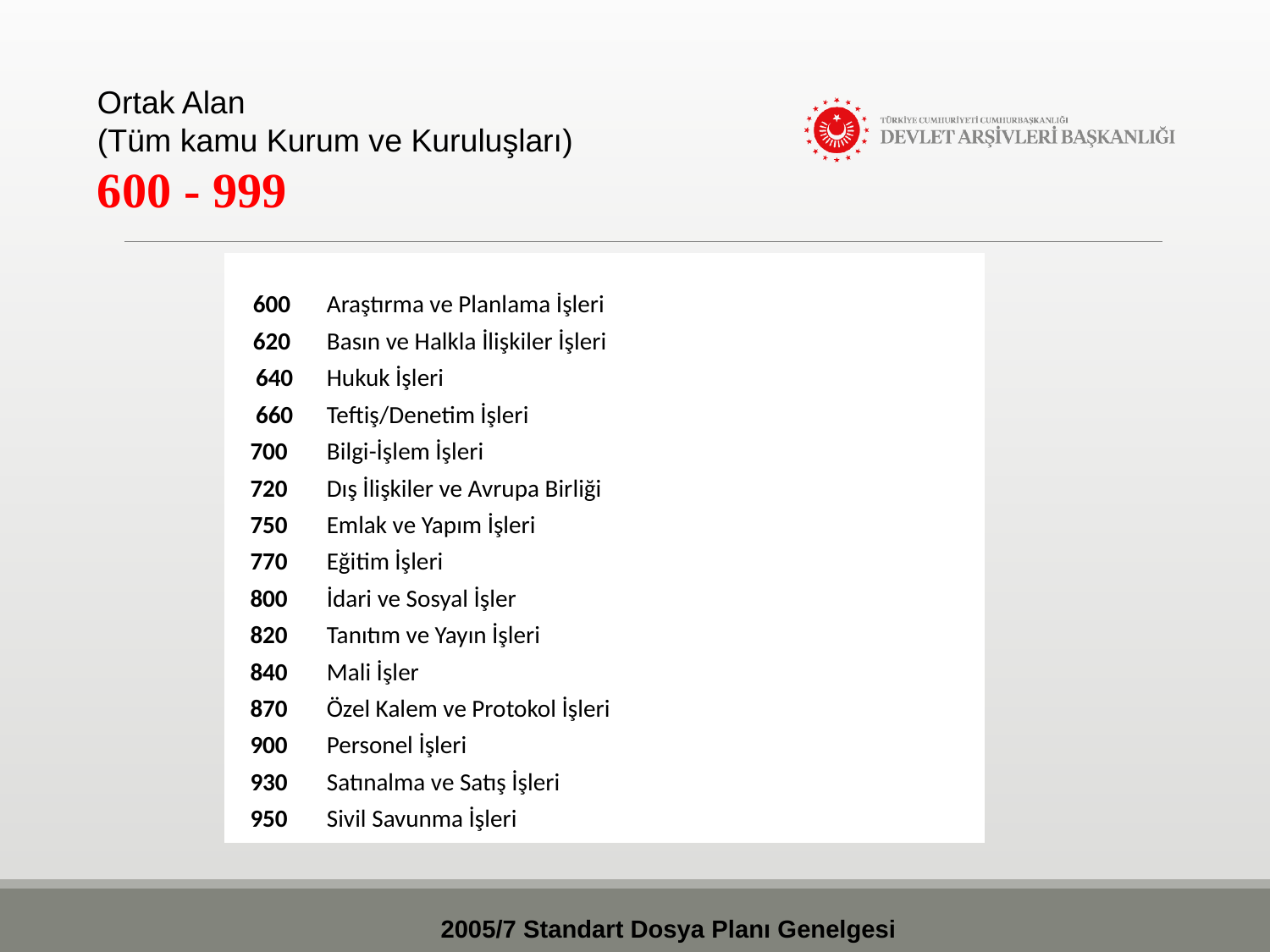

Ortak Alan
(Tüm kamu Kurum ve Kuruluşları)
600 - 999
|  |  |
| --- | --- |
| 600 | Araştırma ve Planlama İşleri |
| 620 | Basın ve Halkla İlişkiler İşleri |
| 640 | Hukuk İşleri |
| 660 | Teftiş/Denetim İşleri |
| 700 | Bilgi-İşlem İşleri |
| 720 | Dış İlişkiler ve Avrupa Birliği |
| 750 | Emlak ve Yapım İşleri |
| 770 | Eğitim İşleri |
| 800 | İdari ve Sosyal İşler |
| 820 | Tanıtım ve Yayın İşleri |
| 840 | Mali İşler |
| 870 | Özel Kalem ve Protokol İşleri |
| 900 | Personel İşleri |
| 930 | Satınalma ve Satış İşleri |
| 950 | Sivil Savunma İşleri |
2005/7 Standart Dosya Planı Genelgesi